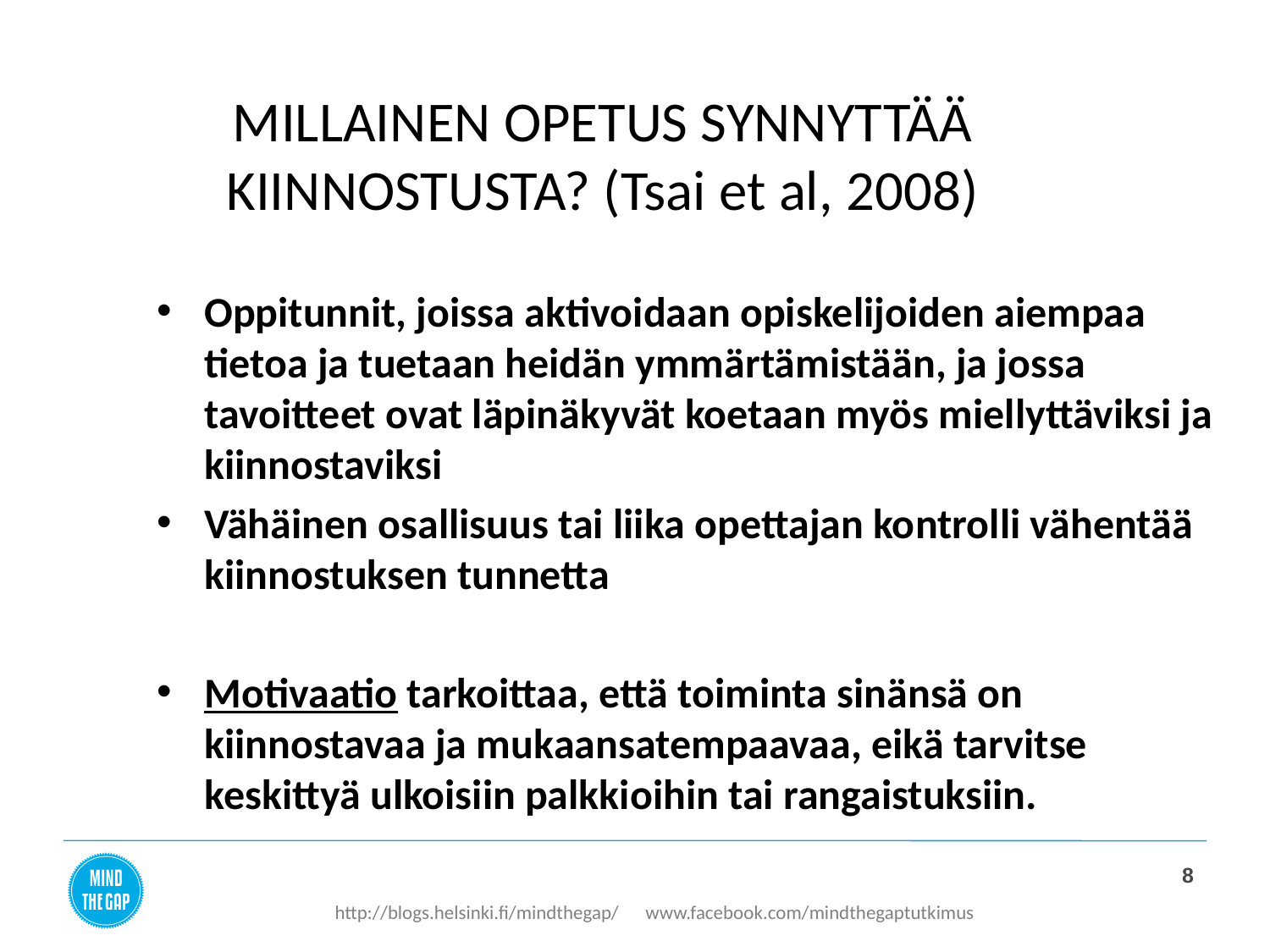

MILLAINEN OPETUS SYNNYTTÄÄ KIINNOSTUSTA? (Tsai et al, 2008)
Oppitunnit, joissa aktivoidaan opiskelijoiden aiempaa tietoa ja tuetaan heidän ymmärtämistään, ja jossa tavoitteet ovat läpinäkyvät koetaan myös miellyttäviksi ja kiinnostaviksi
Vähäinen osallisuus tai liika opettajan kontrolli vähentää kiinnostuksen tunnetta

Motivaatio tarkoittaa, että toiminta sinänsä on kiinnostavaa ja mukaansatempaavaa, eikä tarvitse keskittyä ulkoisiin palkkioihin tai rangaistuksiin.
8